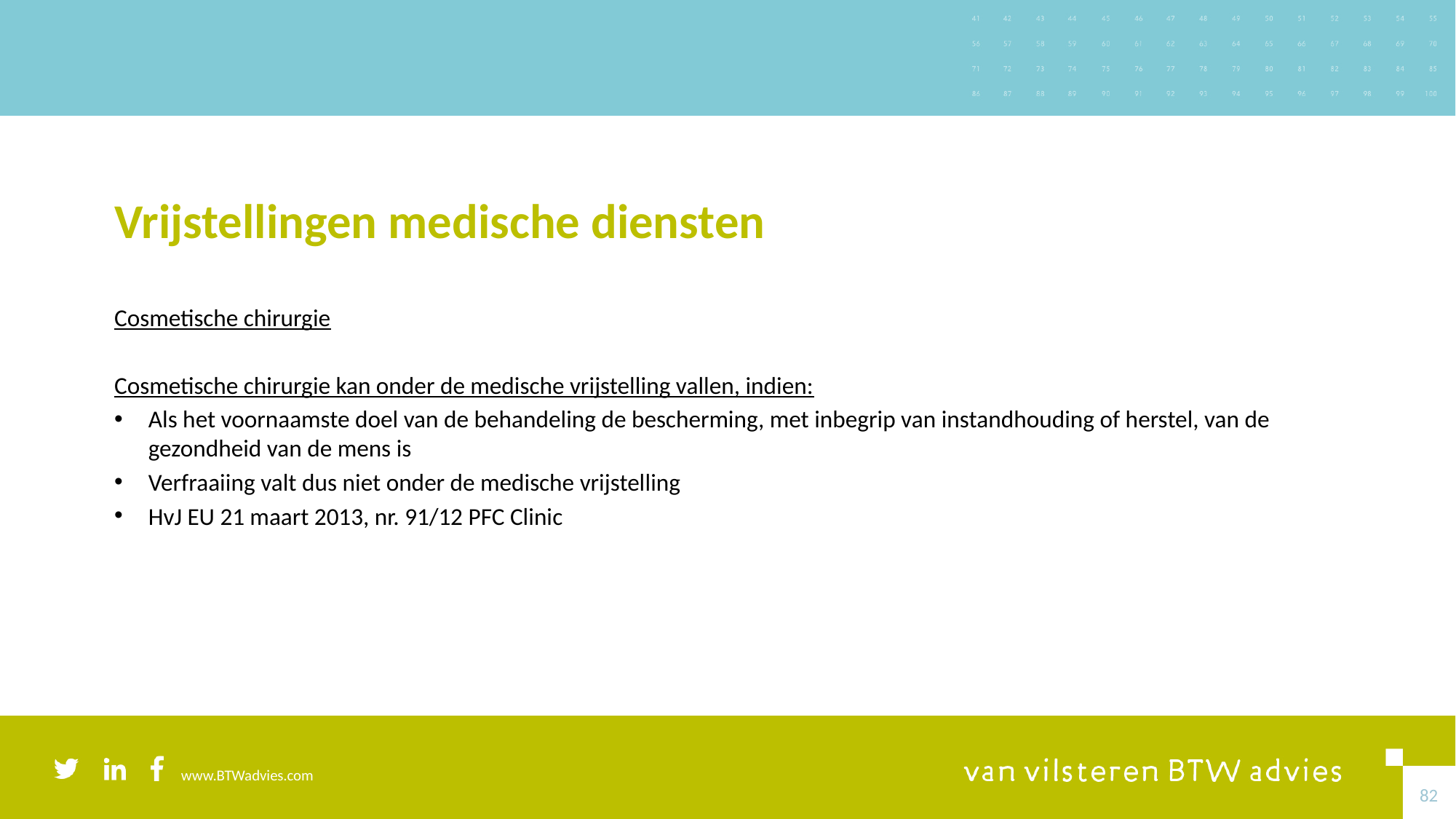

# Vrijstellingen medische diensten
Cosmetische chirurgie

Cosmetische chirurgie kan onder de medische vrijstelling vallen, indien:
Als het voornaamste doel van de behandeling de bescherming, met inbegrip van instandhouding of herstel, van de gezondheid van de mens is
Verfraaiing valt dus niet onder de medische vrijstelling
HvJ EU 21 maart 2013, nr. 91/12 PFC Clinic